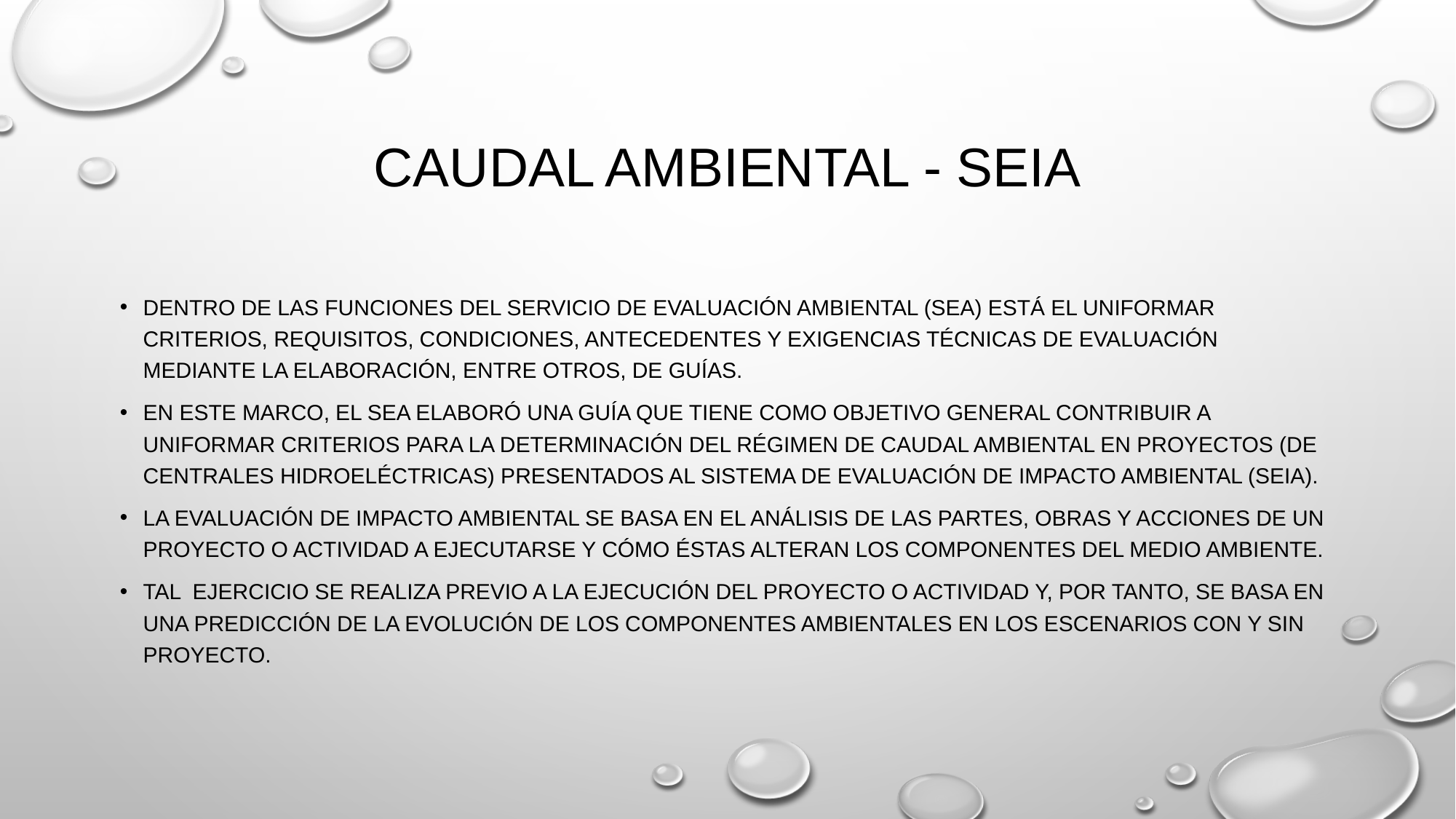

# Caudal ambiental - seia
Dentro de las funciones del Servicio de Evaluación Ambiental (SEA) está el uniformar criterios, requisitos, condiciones, antecedentes y exigencias técnicas de evaluación mediante la elaboración, entre otros, de guías.
En este marco, el SEA elaboró una Guía que tiene como objetivo general contribuir a uniformar criterios para la determinación del régimen de caudal ambiental en proyectos (de centrales hidroeléctricas) presentados al sistema de evaluación de impacto ambiental (SEIA).
La Evaluación de Impacto Ambiental se basa en el análisis de las partes, obras y acciones de un proyecto o actividad a ejecutarse y cómo éstas alteran los componentes del medio ambiente.
Tal  ejercicio se realiza previo a la ejecución del proyecto o actividad y, por tanto, se basa en una predicción de la evolución de los componentes ambientales en los escenarios con y sin proyecto.